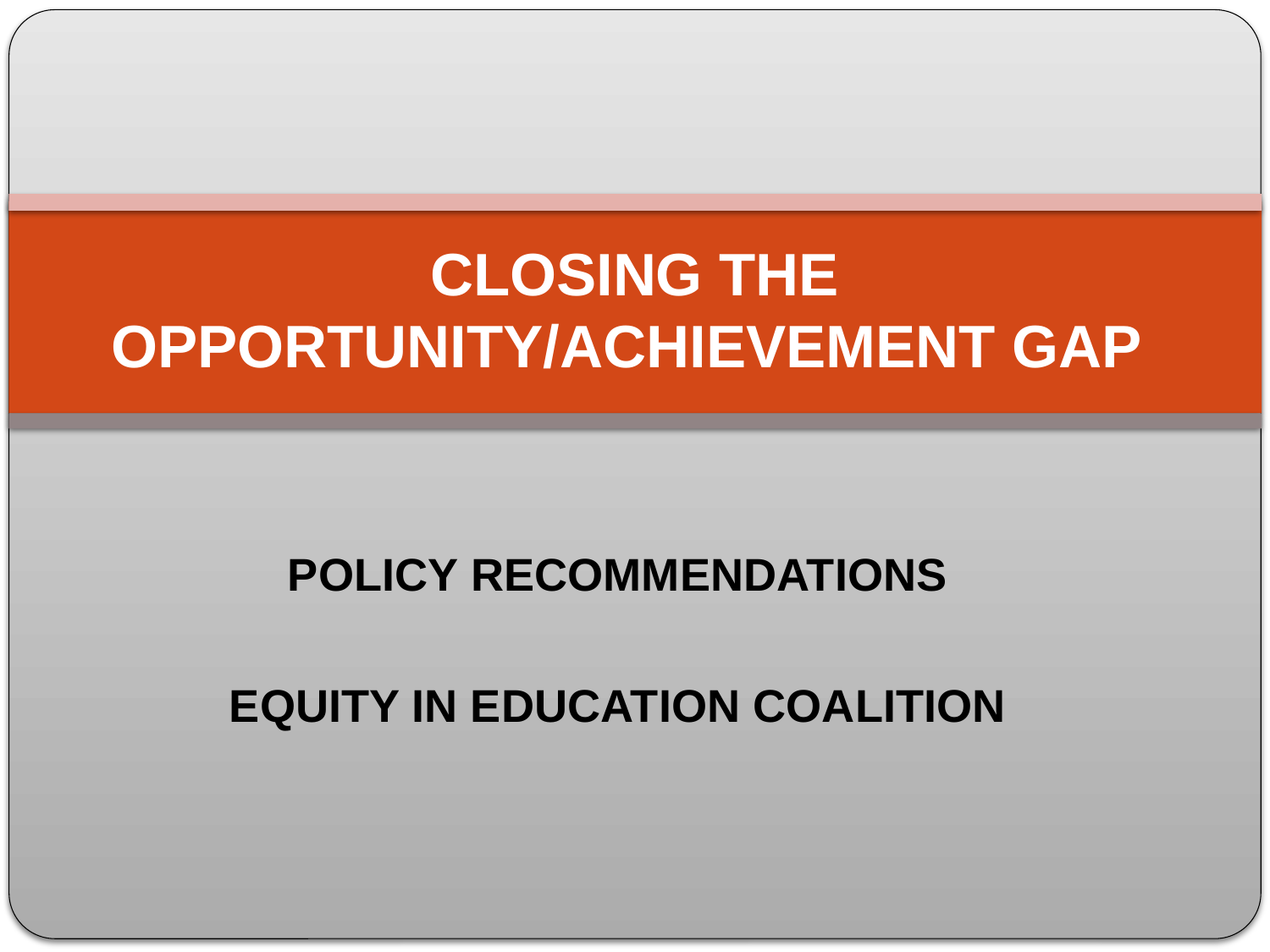

# CLOSING THE OPPORTUNITY/ACHIEVEMENT GAP
POLICY RECOMMENDATIONS

EQUITY IN EDUCATION COALITION